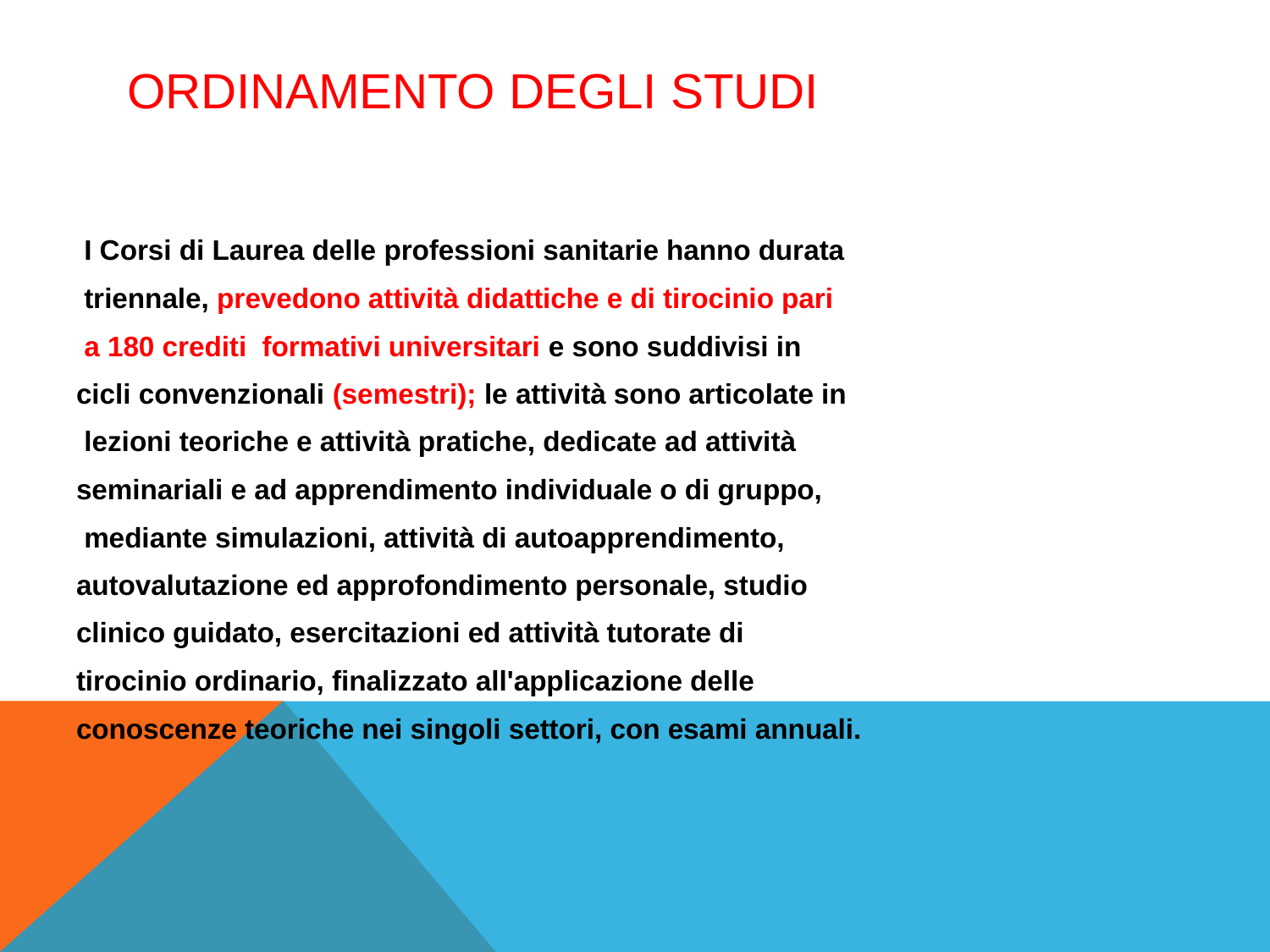

# ORDINAMENTO DEGLI STUDI
 I Corsi di Laurea delle professioni sanitarie hanno durata
 triennale, prevedono attività didattiche e di tirocinio pari
 a 180 crediti  formativi universitari e sono suddivisi in
cicli convenzionali (semestri); le attività sono articolate in
 lezioni teoriche e attività pratiche, dedicate ad attività
seminariali e ad apprendimento individuale o di gruppo,
 mediante simulazioni, attività di autoapprendimento,
autovalutazione ed approfondimento personale, studio
clinico guidato, esercitazioni ed attività tutorate di
tirocinio ordinario, finalizzato all'applicazione delle
conoscenze teoriche nei singoli settori, con esami annuali.